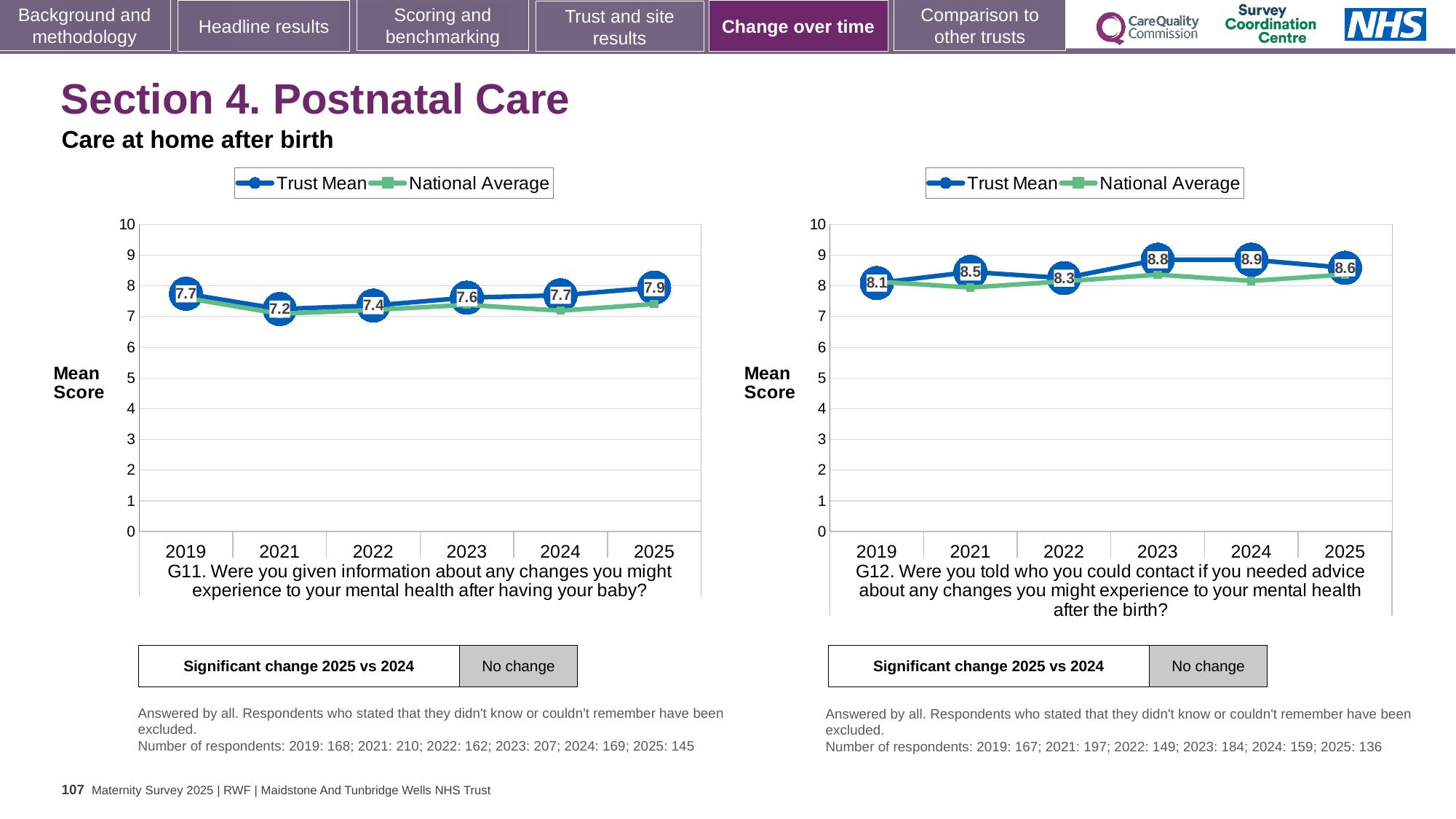

# Section 4. Postnatal Care
Care at home after birth

### Chart

| Category | Trust Mean | National Average |
|---|---|---|
| 2019 | 7.743739139248914 | 7.605865293650711 |
| 2021 | 7.24390215642345 | 7.090638133698132 |
| 2022 | 7.356919993301578 | 7.215631157600871 |
| 2023 | 7.615781867721807 | 7.381715604010473 |
| 2024 | 7.691633612285375 | 7.191714113962193 |
| 2025 | 7.944176136422493 | 7.409102394280751 |

### Chart

| Category | Trust Mean | National Average |
|---|---|---|
| 2019 | 8.091143213355924 | 8.136718089580668 |
| 2021 | 8.453102672565937 | 7.945188706025326 |
| 2022 | 8.251232477290344 | 8.147597211255825 |
| 2023 | 8.849489911370139 | 8.361600704335773 |
| 2024 | 8.850980757795517 | 8.161768408373216 |
| 2025 | 8.587450236411268 | 8.366511328944203 |
| Significant change 2025 vs 2024 | No change |
| --- | --- |
| Significant change 2025 vs 2024 | No change |
| --- | --- |
Answered by all. Respondents who stated that they didn't know or couldn't remember have been excluded.
Number of respondents: 2019: 168; 2021: 210; 2022: 162; 2023: 207; 2024: 169; 2025: 145
Answered by all. Respondents who stated that they didn't know or couldn't remember have been excluded.
Number of respondents: 2019: 167; 2021: 197; 2022: 149; 2023: 184; 2024: 159; 2025: 136
107